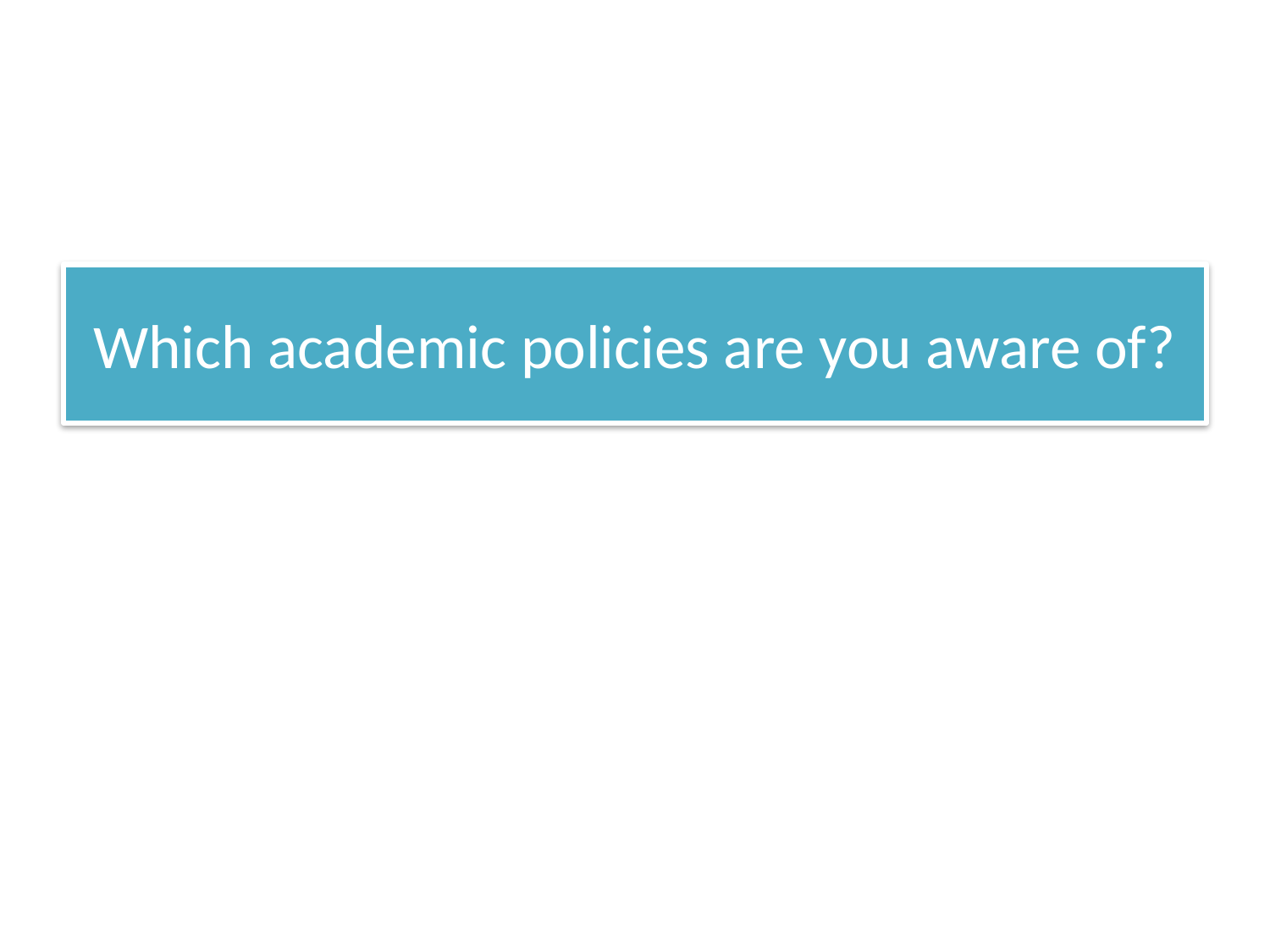

# Which academic policies are you aware of?